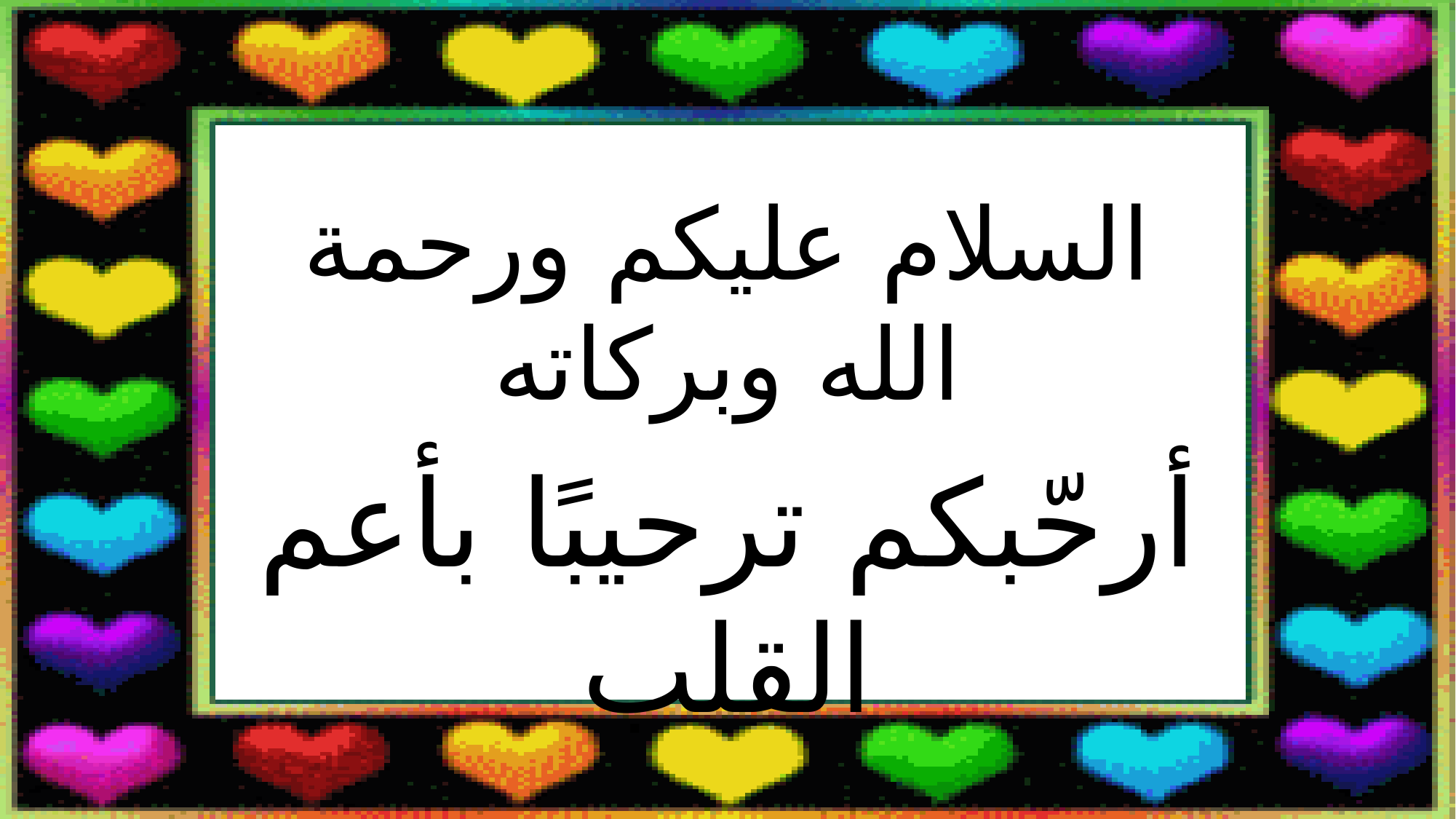

السلام عليكم ورحمة الله وبركاته
أرحّبكم ترحيبًا بأعم القلب